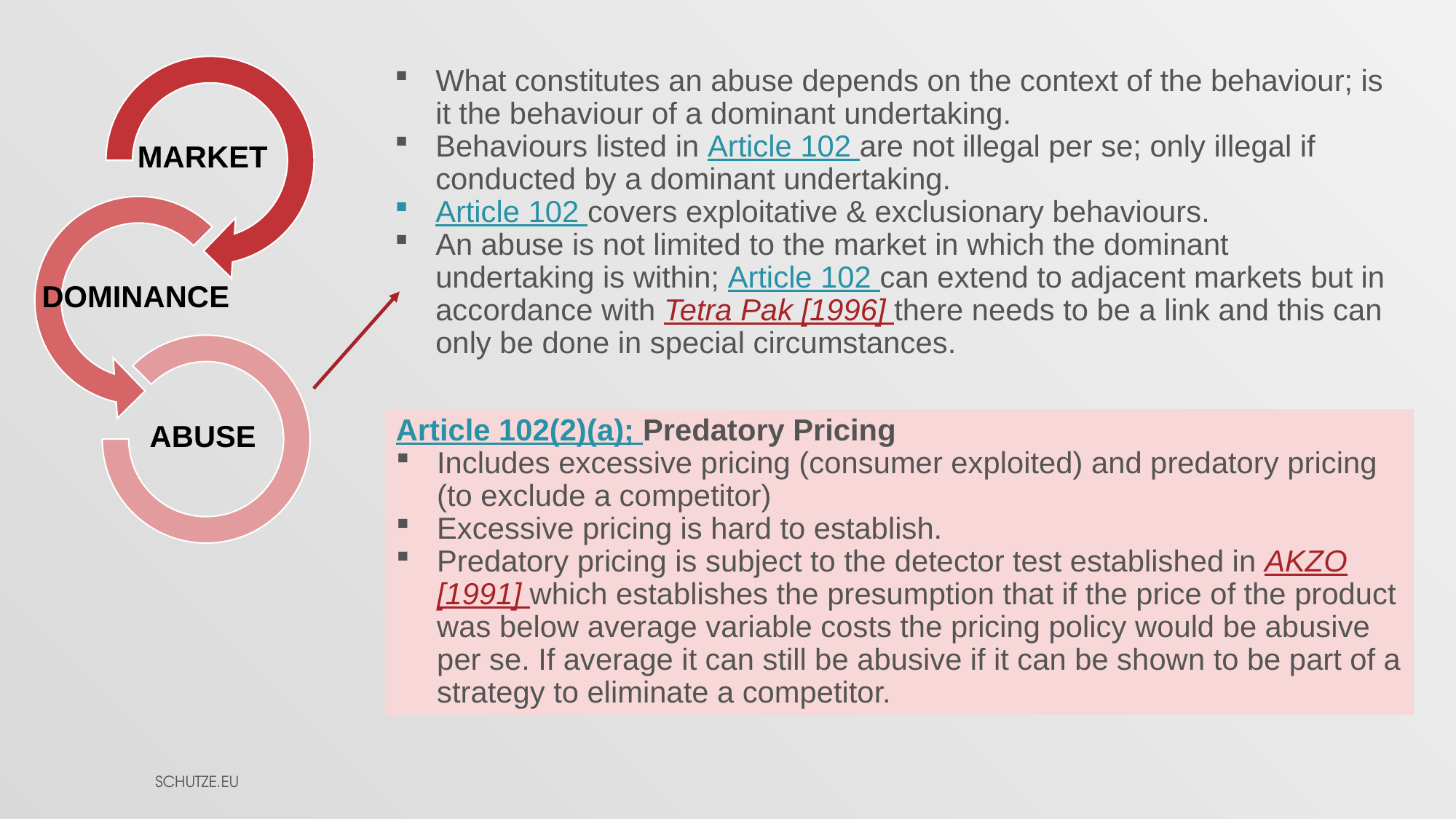

MARKET
DOMINANCE
ABUSE
What constitutes an abuse depends on the context of the behaviour; is it the behaviour of a dominant undertaking.
Behaviours listed in Article 102 are not illegal per se; only illegal if conducted by a dominant undertaking.
Article 102 covers exploitative & exclusionary behaviours.
An abuse is not limited to the market in which the dominant undertaking is within; Article 102 can extend to adjacent markets but in accordance with Tetra Pak [1996] there needs to be a link and this can only be done in special circumstances.
Article 102(2)(a); Predatory Pricing
Includes excessive pricing (consumer exploited) and predatory pricing (to exclude a competitor)
Excessive pricing is hard to establish.
Predatory pricing is subject to the detector test established in AKZO [1991] which establishes the presumption that if the price of the product was below average variable costs the pricing policy would be abusive per se. If average it can still be abusive if it can be shown to be part of a strategy to eliminate a competitor.
SCHUTZE.EU